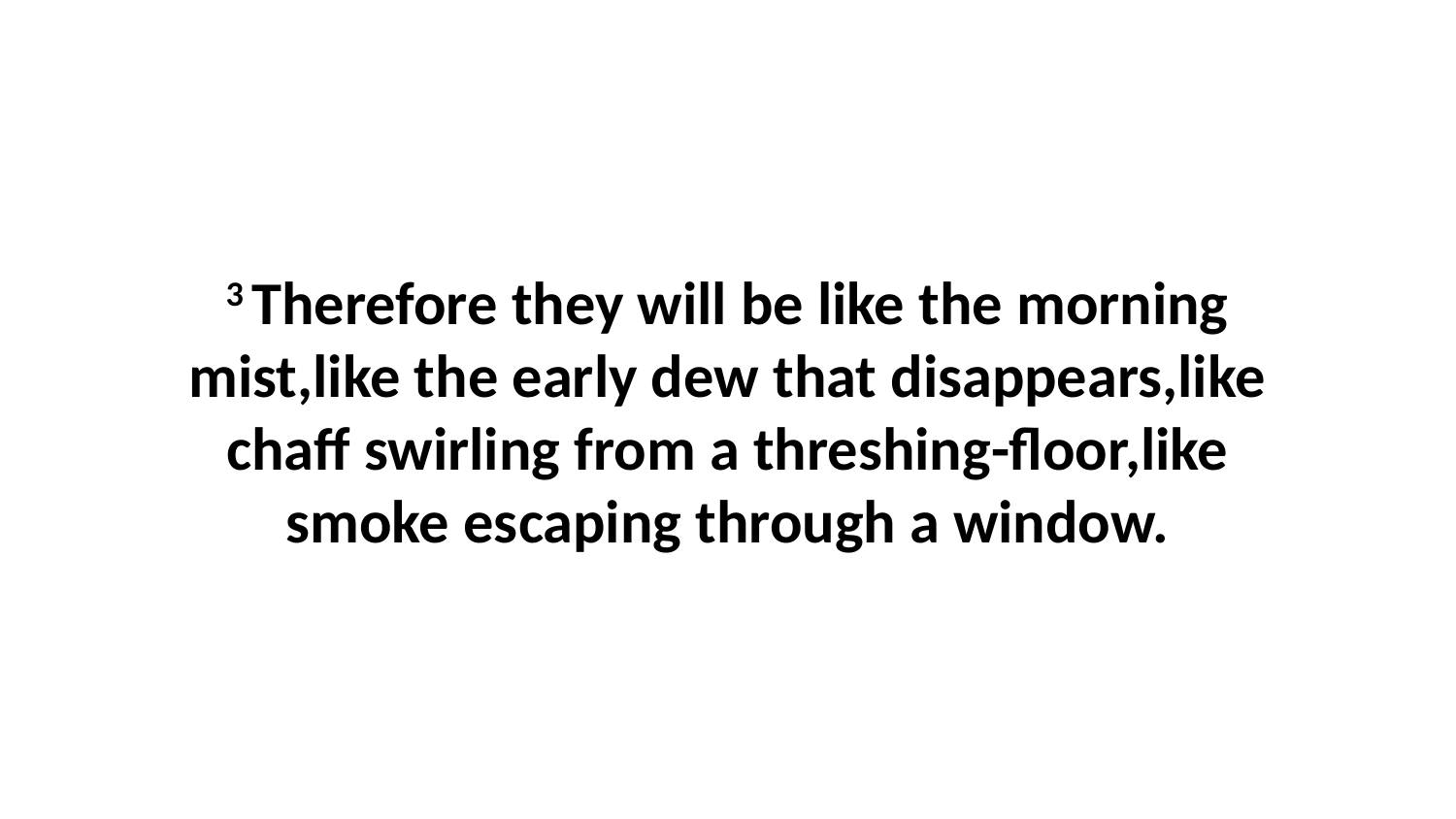

3 Therefore they will be like the morning mist,like the early dew that disappears,like chaff swirling from a threshing-floor,like smoke escaping through a window.